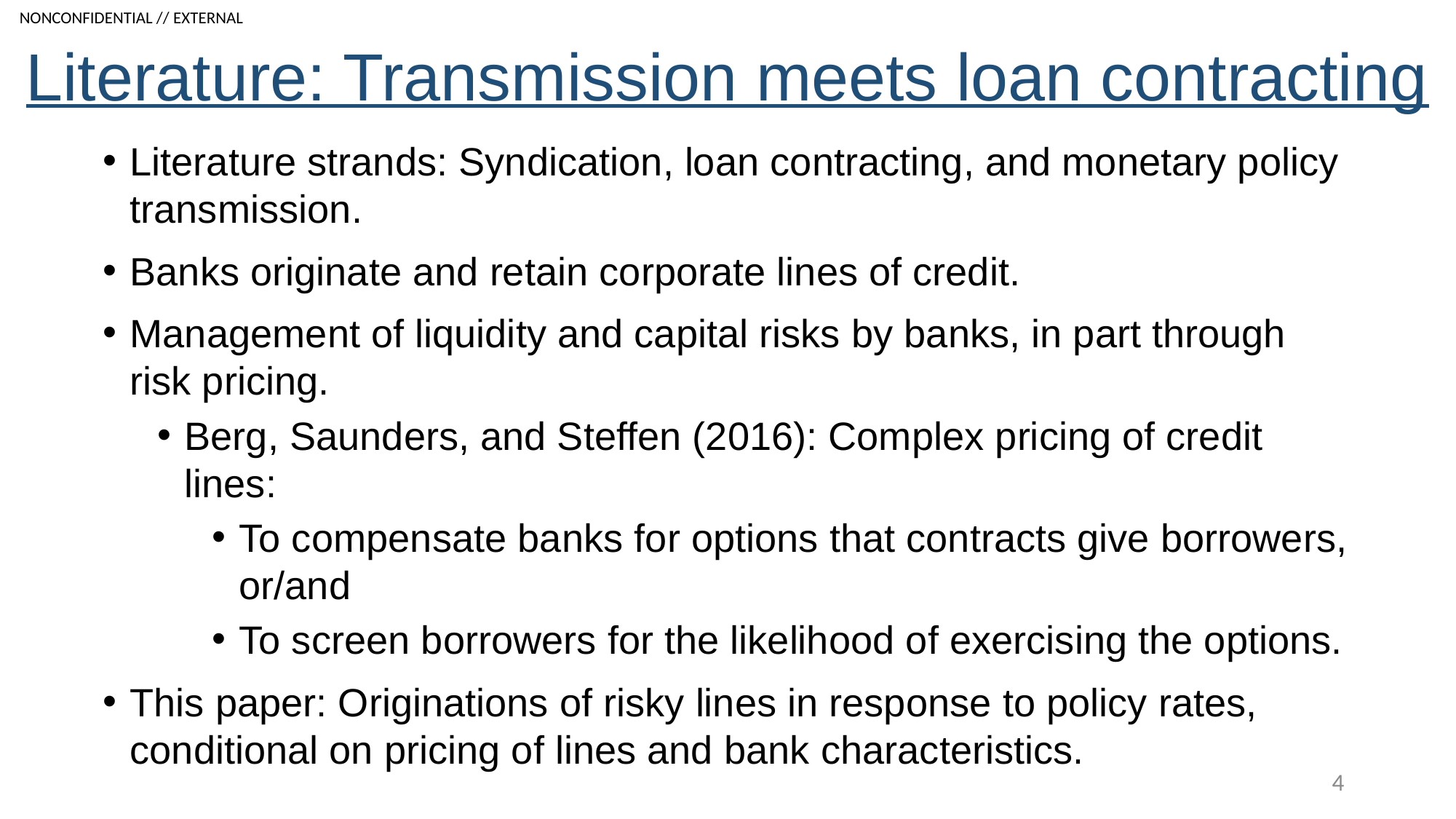

# Literature: Transmission meets loan contracting
Literature strands: Syndication, loan contracting, and monetary policy transmission.
Banks originate and retain corporate lines of credit.
Management of liquidity and capital risks by banks, in part through risk pricing.
Berg, Saunders, and Steffen (2016): Complex pricing of credit lines:
To compensate banks for options that contracts give borrowers, or/and
To screen borrowers for the likelihood of exercising the options.
This paper: Originations of risky lines in response to policy rates, conditional on pricing of lines and bank characteristics.
4